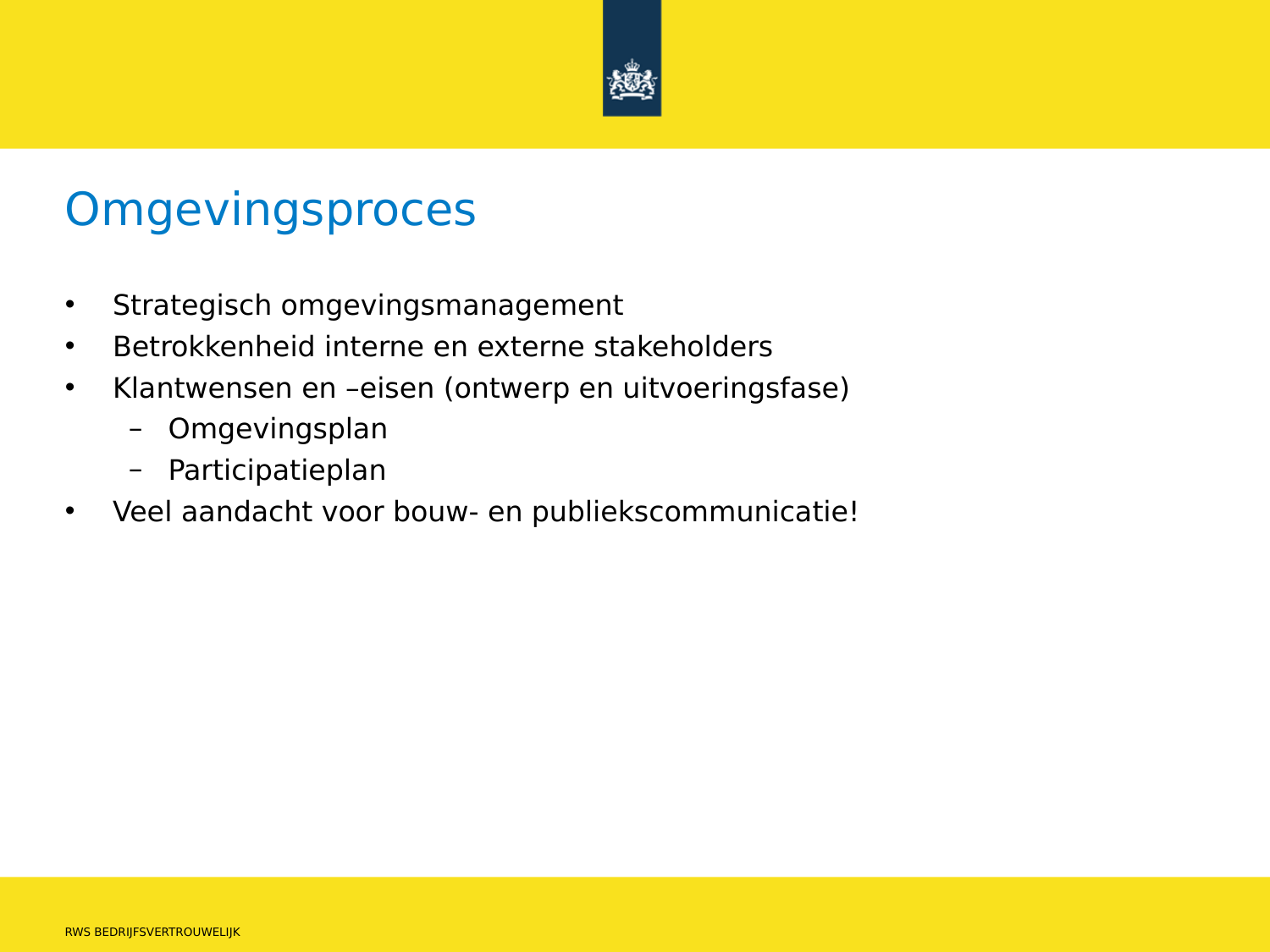

# Omgevingsproces
Strategisch omgevingsmanagement
Betrokkenheid interne en externe stakeholders
Klantwensen en –eisen (ontwerp en uitvoeringsfase)
Omgevingsplan
Participatieplan
Veel aandacht voor bouw- en publiekscommunicatie!